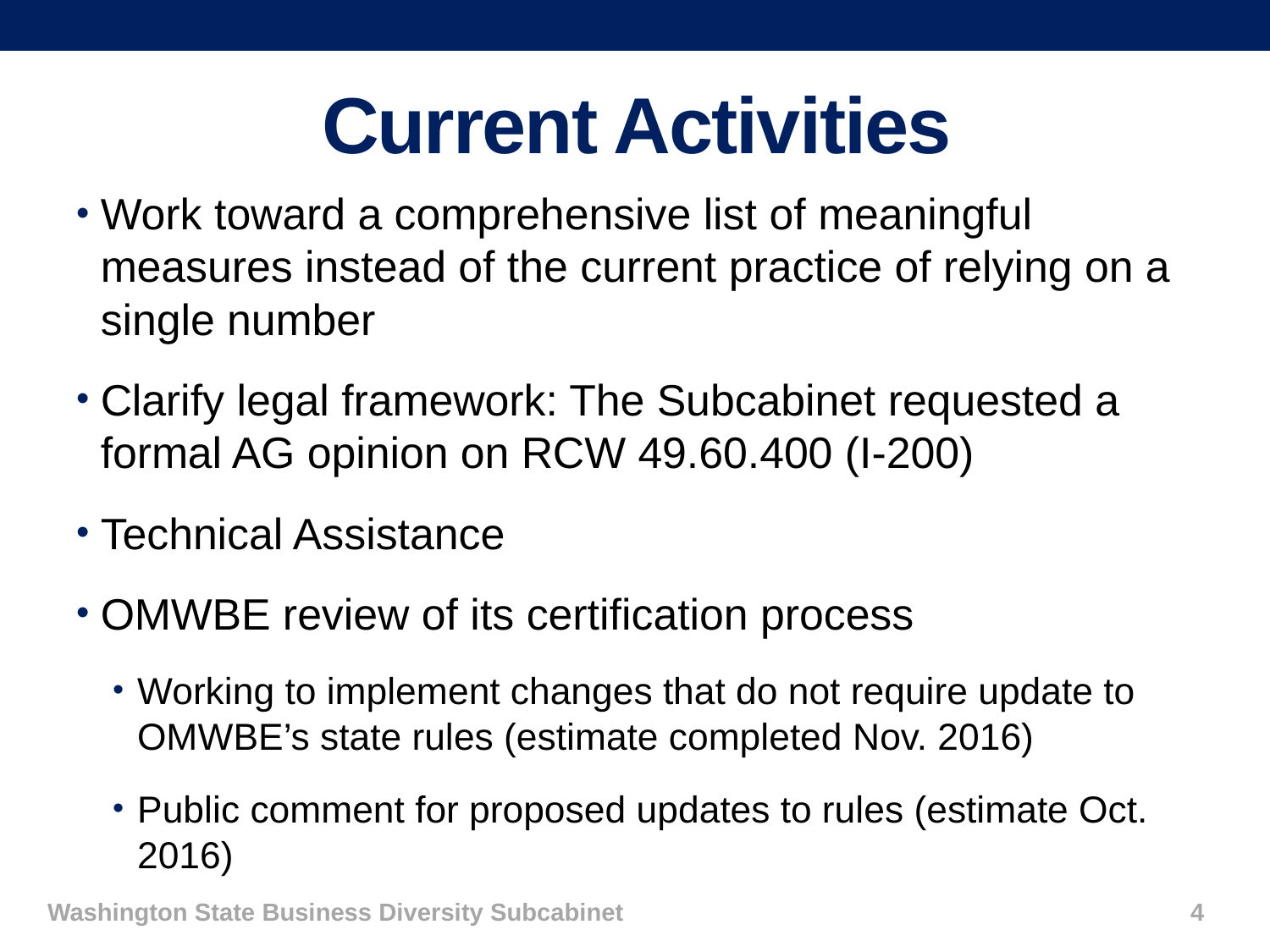

Current Activities
Work toward a comprehensive list of meaningful measures instead of the current practice of relying on a single number
Clarify legal framework: The Subcabinet requested a formal AG opinion on RCW 49.60.400 (I-200)
Technical Assistance
OMWBE review of its certification process
Working to implement changes that do not require update to OMWBE’s state rules (estimate completed Nov. 2016)
Public comment for proposed updates to rules (estimate Oct. 2016)
Washington State Business Diversity Subcabinet            				4